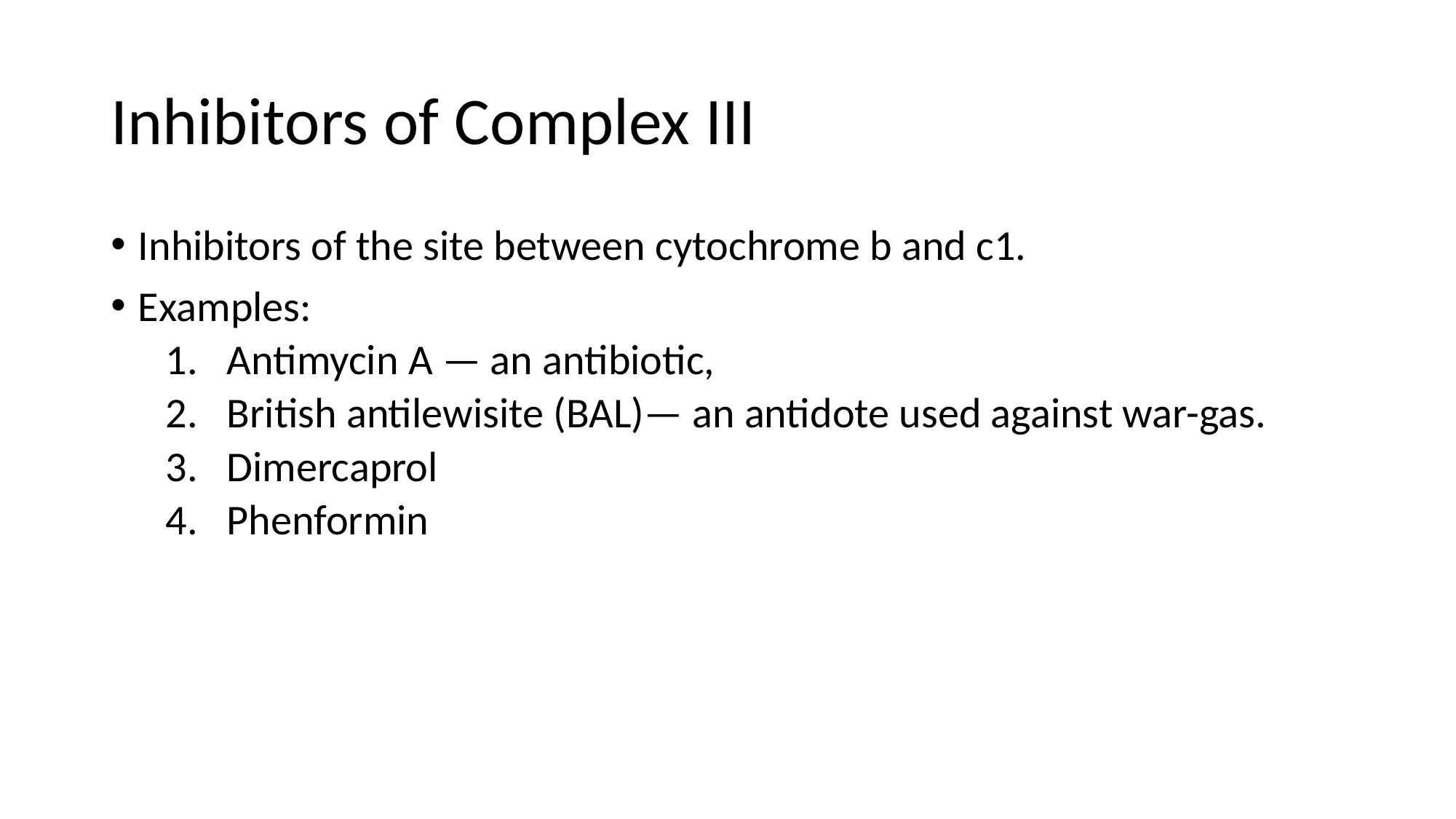

# Inhibitors of Complex III
Inhibitors of the site between cytochrome b and c1.
Examples:
Antimycin A — an antibiotic,
British antilewisite (BAL)— an antidote used against war-gas.
Dimercaprol
Phenformin